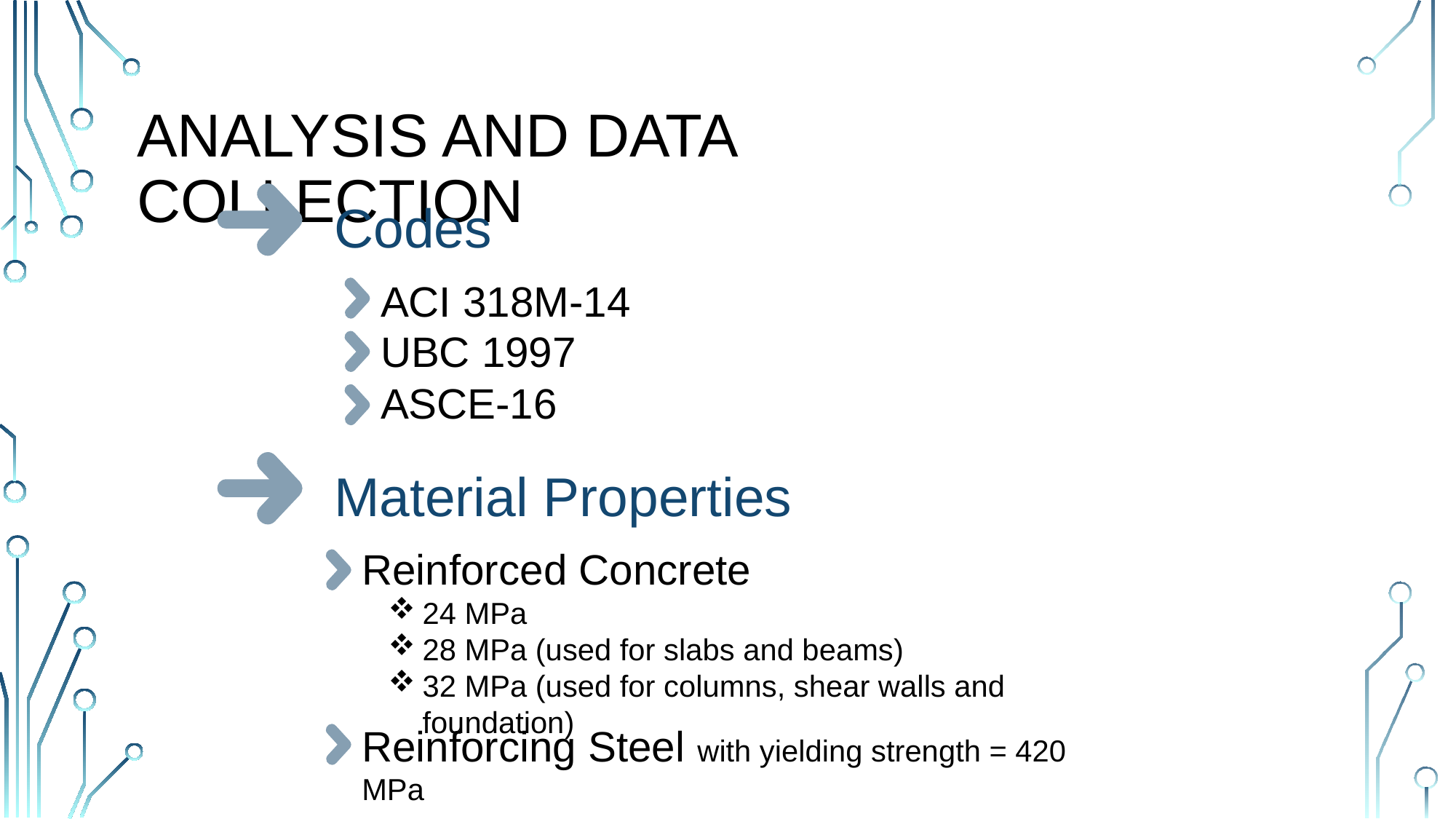

ANALYSIS AND DATA COLLECTION
Codes

ACI 318M-14
UBC 1997
ASCE-16

Material Properties

Reinforced Concrete
24 MPa
28 MPa (used for slabs and beams)
32 MPa (used for columns, shear walls and foundation)

Reinforcing Steel with yielding strength = 420 MPa